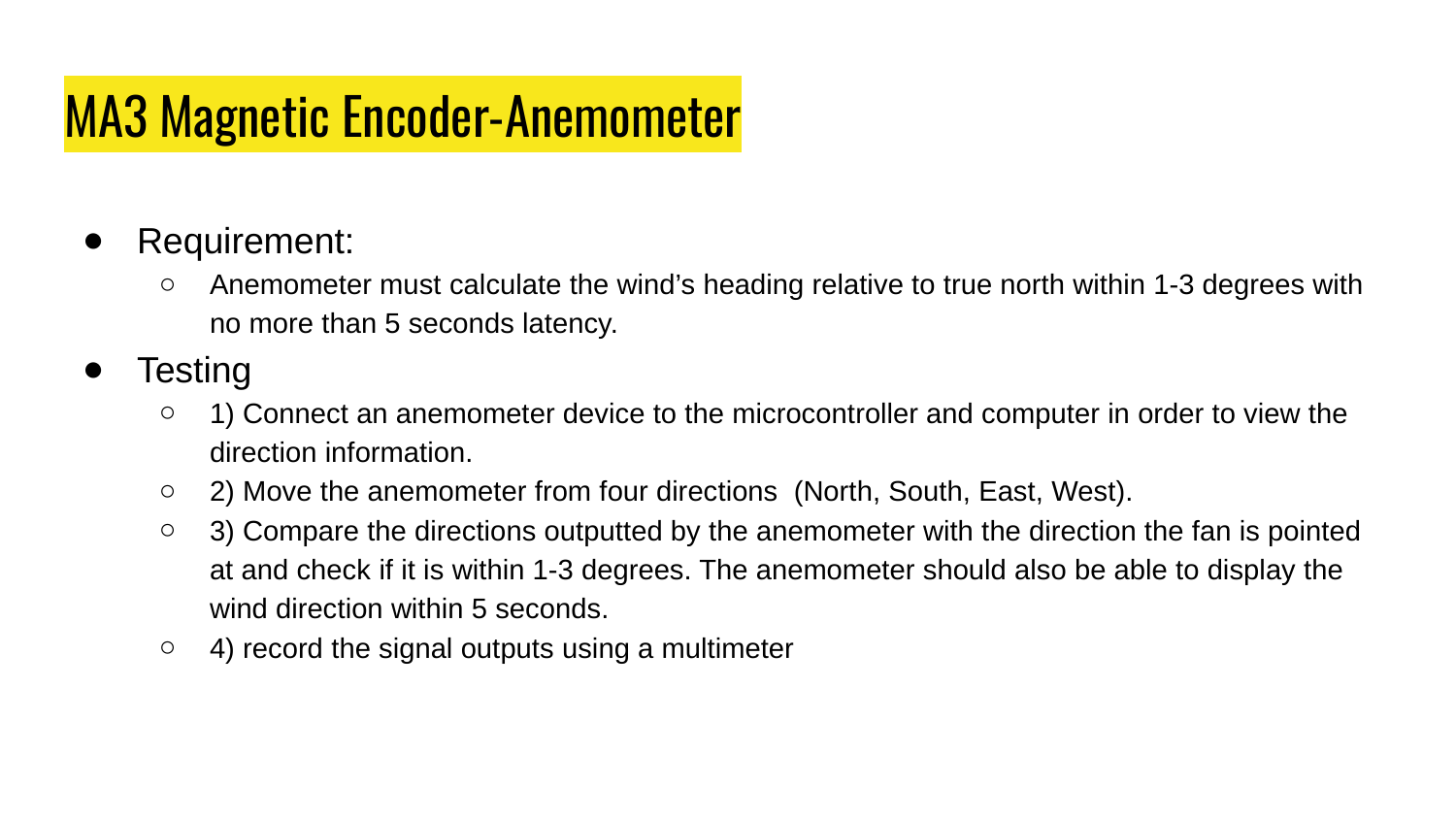

# MA3 Magnetic Encoder-Anemometer
Requirement:
Anemometer must calculate the wind’s heading relative to true north within 1-3 degrees with no more than 5 seconds latency.
Testing
1) Connect an anemometer device to the microcontroller and computer in order to view the direction information.
2) Move the anemometer from four directions  (North, South, East, West).
3) Compare the directions outputted by the anemometer with the direction the fan is pointed at and check if it is within 1-3 degrees. The anemometer should also be able to display the wind direction within 5 seconds.
4) record the signal outputs using a multimeter